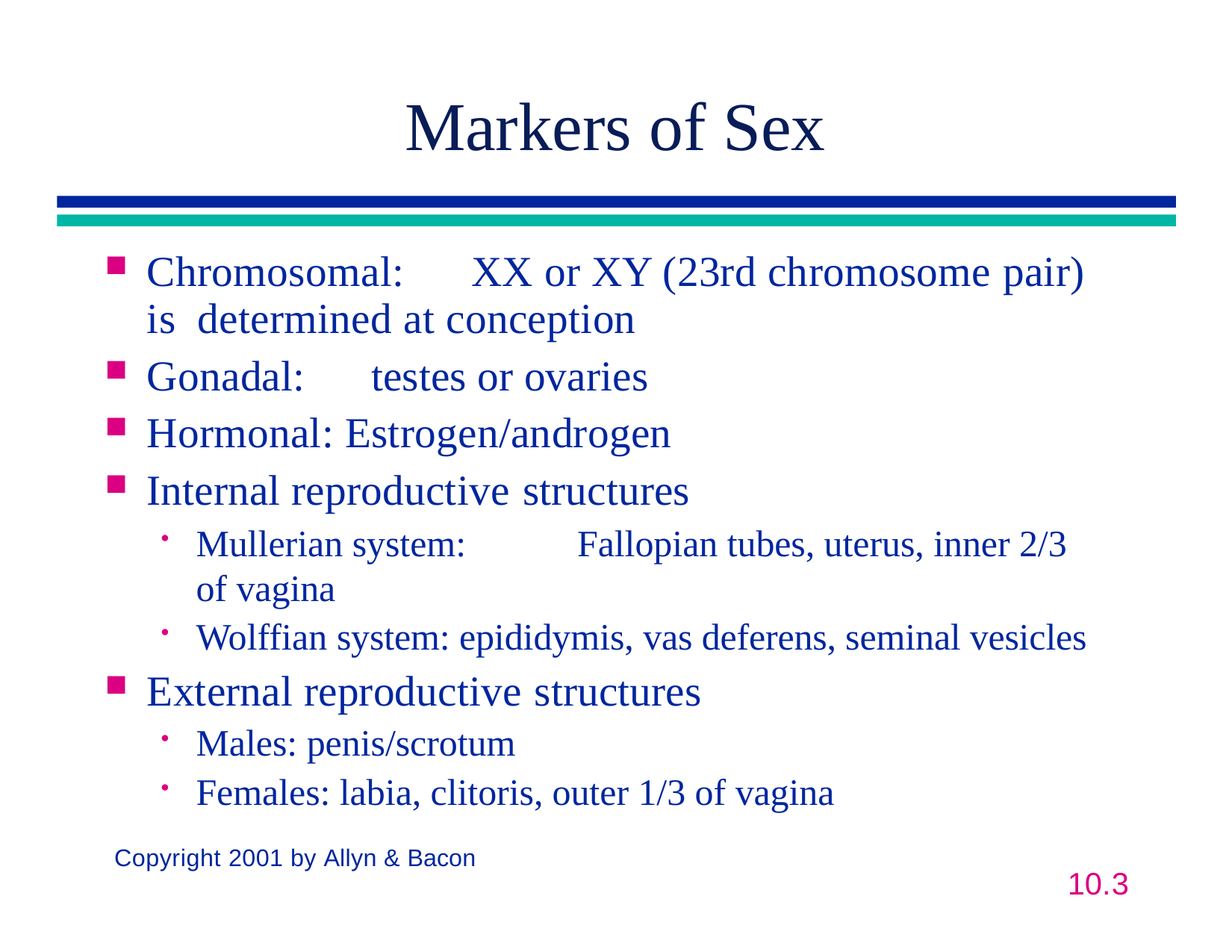

# Markers of Sex
Chromosomal:	XX or XY (23rd chromosome pair) is  determined at conception
Gonadal:	testes or ovaries
Hormonal: Estrogen/androgen
Internal reproductive structures
Mullerian system:	Fallopian tubes, uterus, inner 2/3 of vagina
Wolffian system: epididymis, vas deferens, seminal vesicles
External reproductive structures
Males: penis/scrotum
Females: labia, clitoris, outer 1/3 of vagina

10.3
Copyright 2001 by Allyn & Bacon